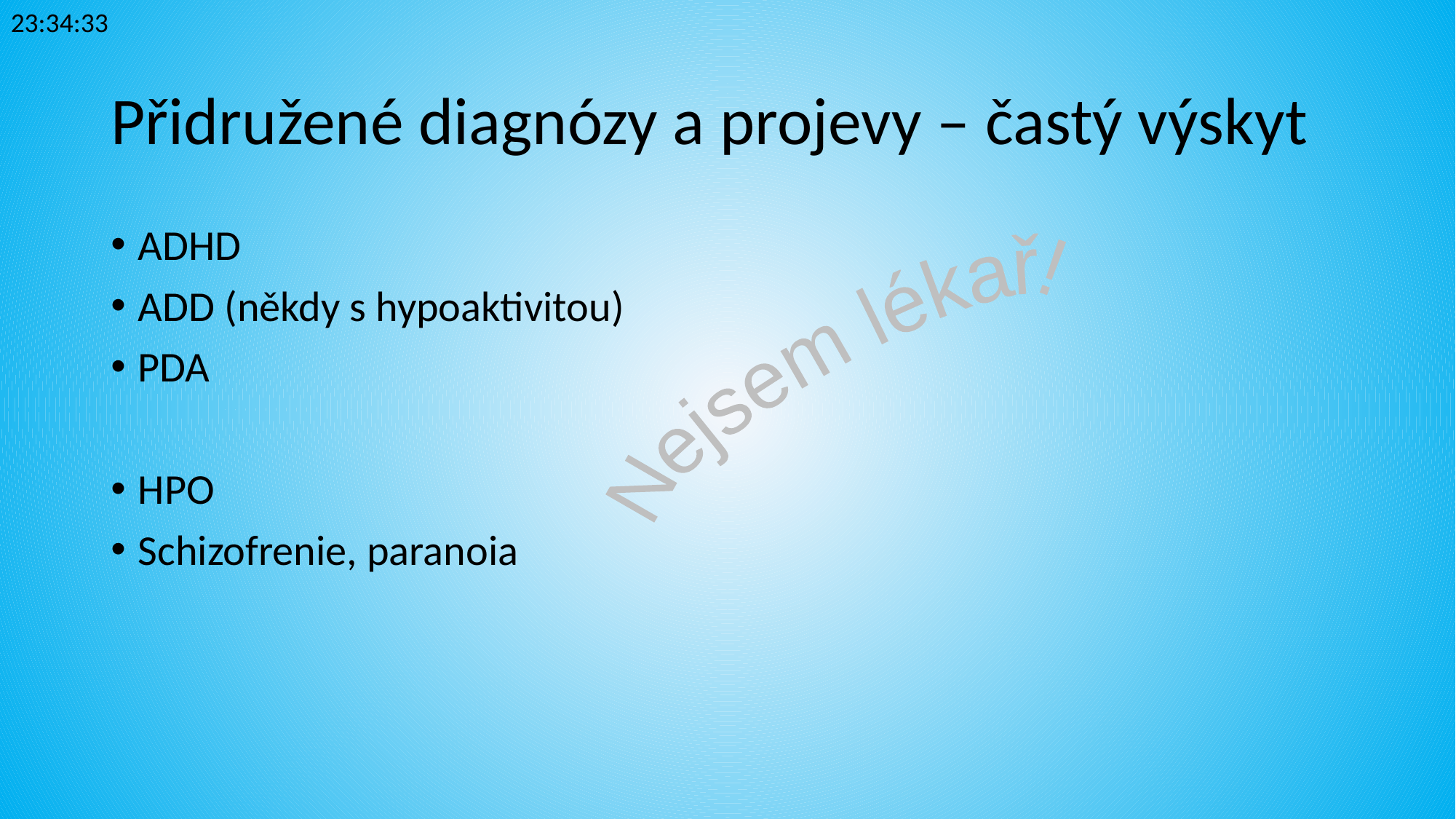

23:34:33
# Přidružené diagnózy a projevy – častý výskyt
ADHD
ADD (někdy s hypoaktivitou)
PDA

HPO
Schizofrenie, paranoia
Nejsem lékař!